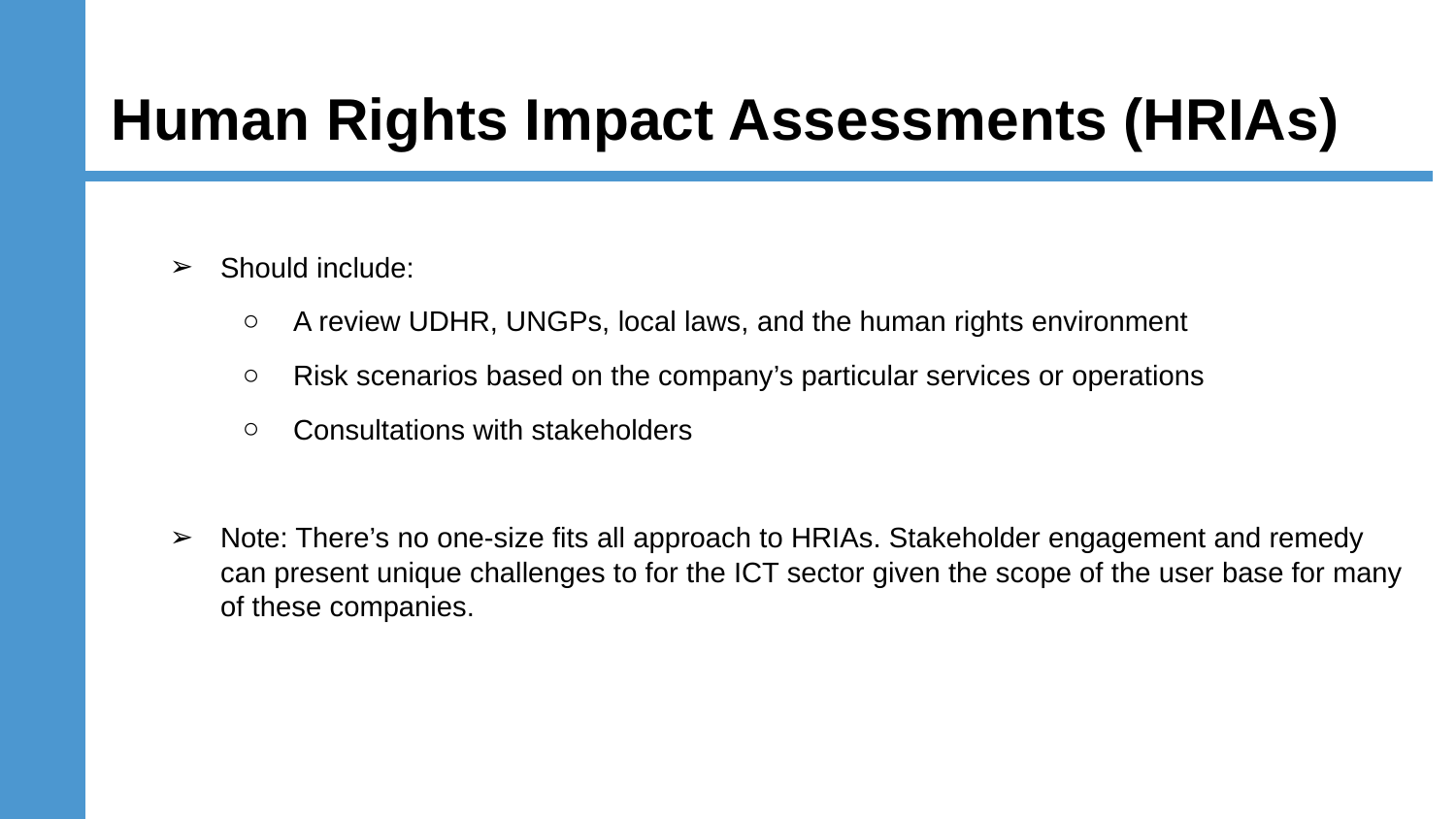

# Human Rights Impact Assessments (HRIAs)

Should include:
A review UDHR, UNGPs, local laws, and the human rights environment
Risk scenarios based on the company’s particular services or operations
Consultations with stakeholders

Note: There’s no one-size fits all approach to HRIAs. Stakeholder engagement and remedy can present unique challenges to for the ICT sector given the scope of the user base for many of these companies.